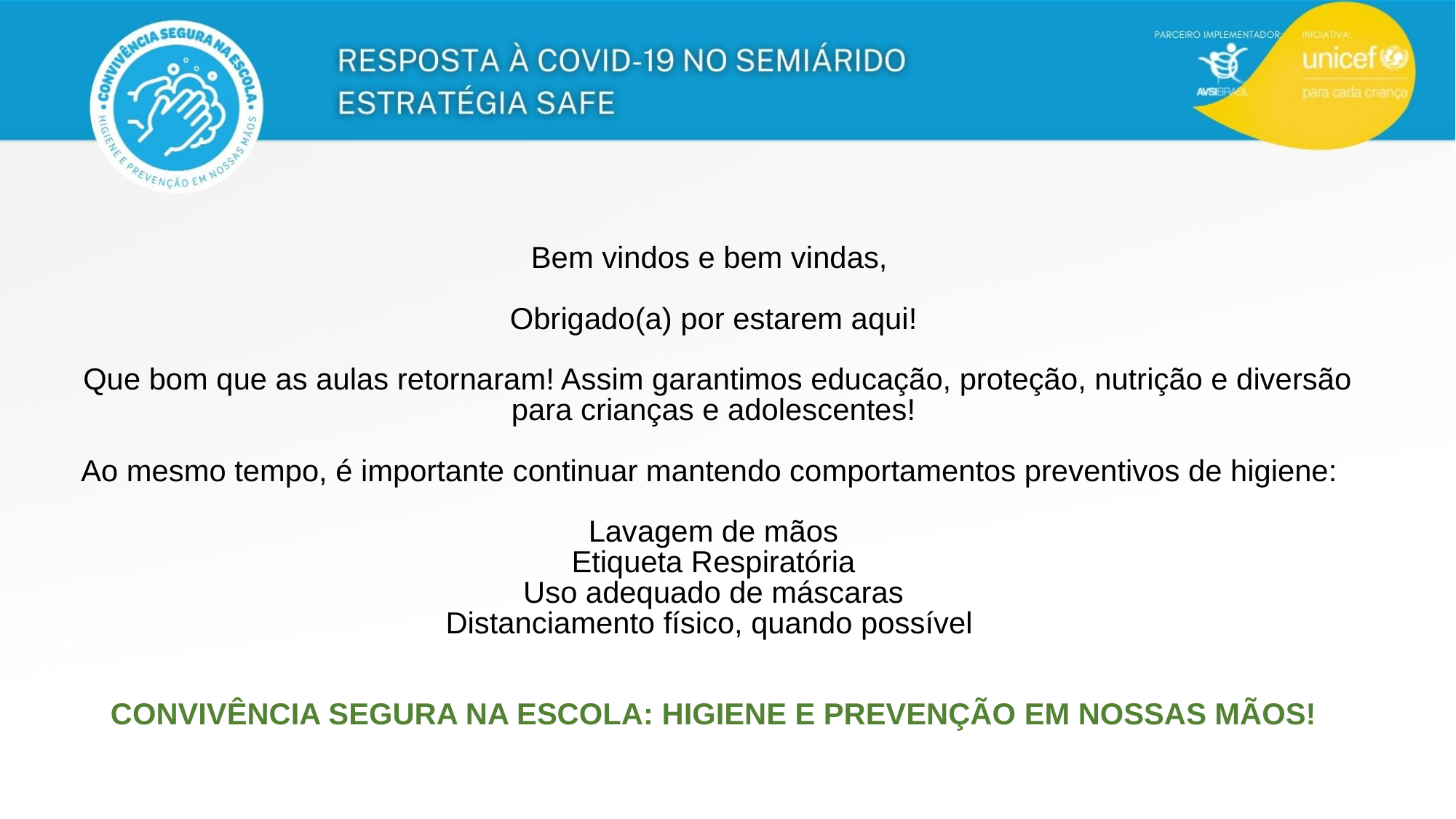

Bem vindos e bem vindas,

Obrigado(a) por estarem aqui!

 Que bom que as aulas retornaram! Assim garantimos educação, proteção, nutrição e diversão para crianças e adolescentes!

Ao mesmo tempo, é importante continuar mantendo comportamentos preventivos de higiene:

Lavagem de mãos
Etiqueta Respiratória
Uso adequado de máscaras
Distanciamento físico, quando possível

CONVIVÊNCIA SEGURA NA ESCOLA: HIGIENE E PREVENÇÃO EM NOSSAS MÃOS!